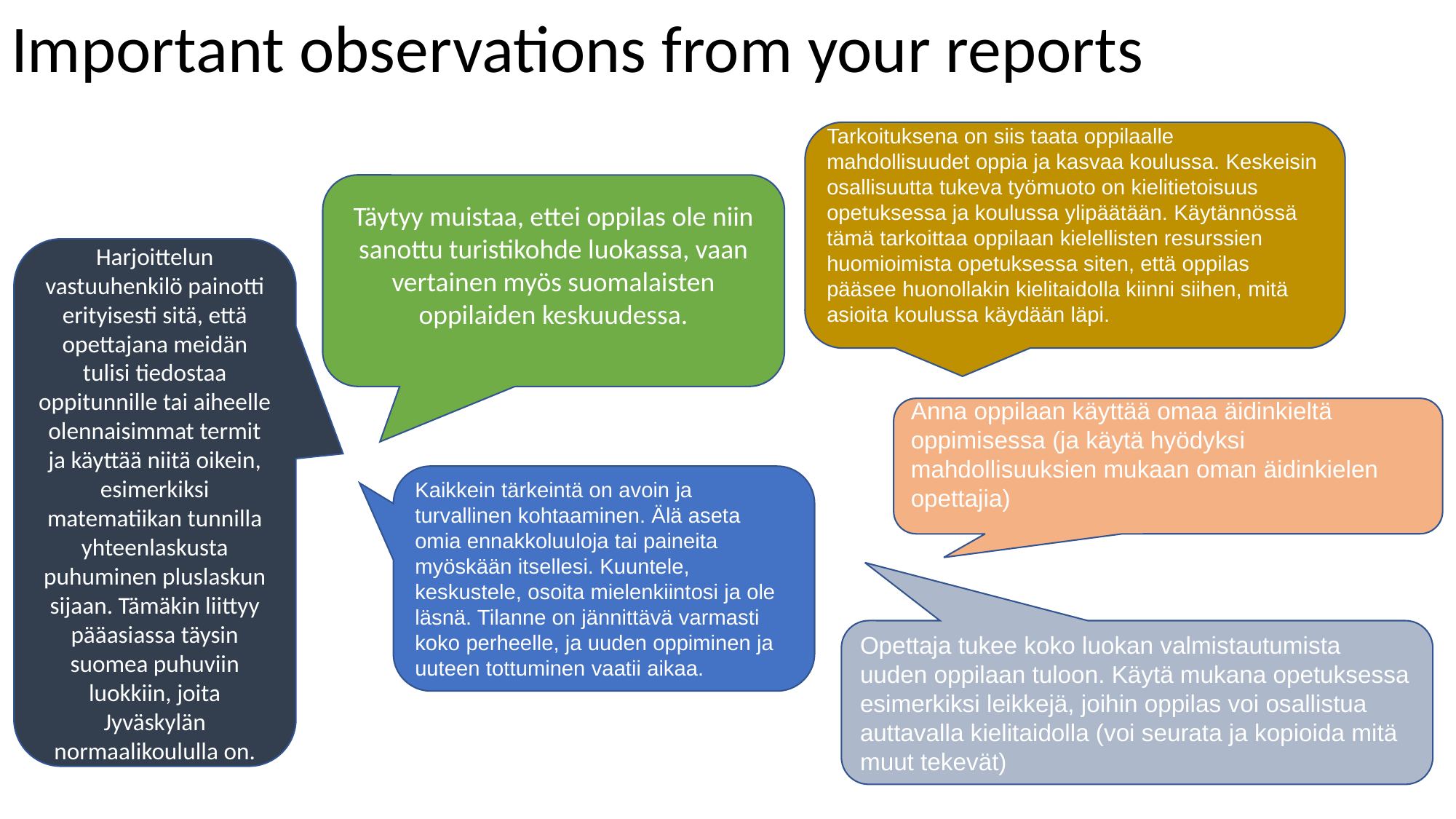

# Important observations from your reports
Tarkoituksena on siis taata oppilaalle mahdollisuudet oppia ja kasvaa koulussa. Keskeisin osallisuutta tukeva työmuoto on kielitietoisuus opetuksessa ja koulussa ylipäätään. Käytännössä tämä tarkoittaa oppilaan kielellisten resurssien huomioimista opetuksessa siten, että oppilas pääsee huonollakin kielitaidolla kiinni siihen, mitä asioita koulussa käydään läpi.

Täytyy muistaa, ettei oppilas ole niin sanottu turistikohde luokassa, vaan vertainen myös suomalaisten oppilaiden keskuudessa.

Harjoittelun vastuuhenkilö painotti erityisesti sitä, että opettajana meidän tulisi tiedostaa oppitunnille tai aiheelle olennaisimmat termit ja käyttää niitä oikein, esimerkiksi matematiikan tunnilla yhteenlaskusta puhuminen pluslaskun sijaan. Tämäkin liittyy pääasiassa täysin suomea puhuviin luokkiin, joita Jyväskylän normaalikoululla on.
Anna oppilaan käyttää omaa äidinkieltä oppimisessa (ja käytä hyödyksi mahdollisuuksien mukaan oman äidinkielen opettajia)

Kaikkein tärkeintä on avoin ja turvallinen kohtaaminen. Älä aseta omia ennakkoluuloja tai paineita myöskään itsellesi. Kuuntele, keskustele, osoita mielenkiintosi ja ole läsnä. Tilanne on jännittävä varmasti koko perheelle, ja uuden oppiminen ja uuteen tottuminen vaatii aikaa.
Opettaja tukee koko luokan valmistautumista uuden oppilaan tuloon. Käytä mukana opetuksessa esimerkiksi leikkejä, joihin oppilas voi osallistua auttavalla kielitaidolla (voi seurata ja kopioida mitä muut tekevät)